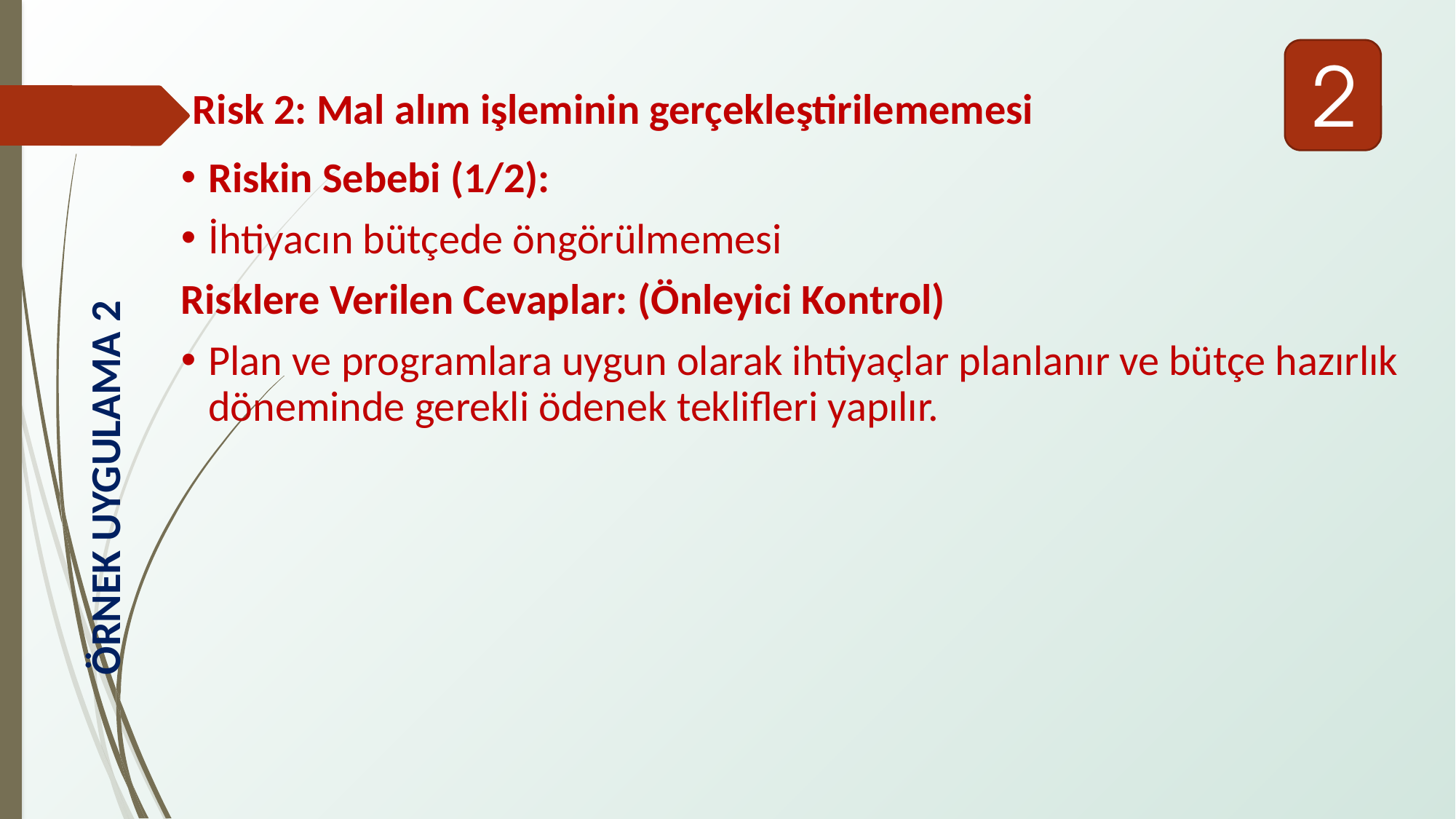

2
Risk 2: Mal alım işleminin gerçekleştirilememesi
Riskin Sebebi (1/2):
İhtiyacın bütçede öngörülmemesi
Risklere Verilen Cevaplar: (Önleyici Kontrol)
Plan ve programlara uygun olarak ihtiyaçlar planlanır ve bütçe hazırlık döneminde gerekli ödenek teklifleri yapılır.
ÖRNEK UYGULAMA 2